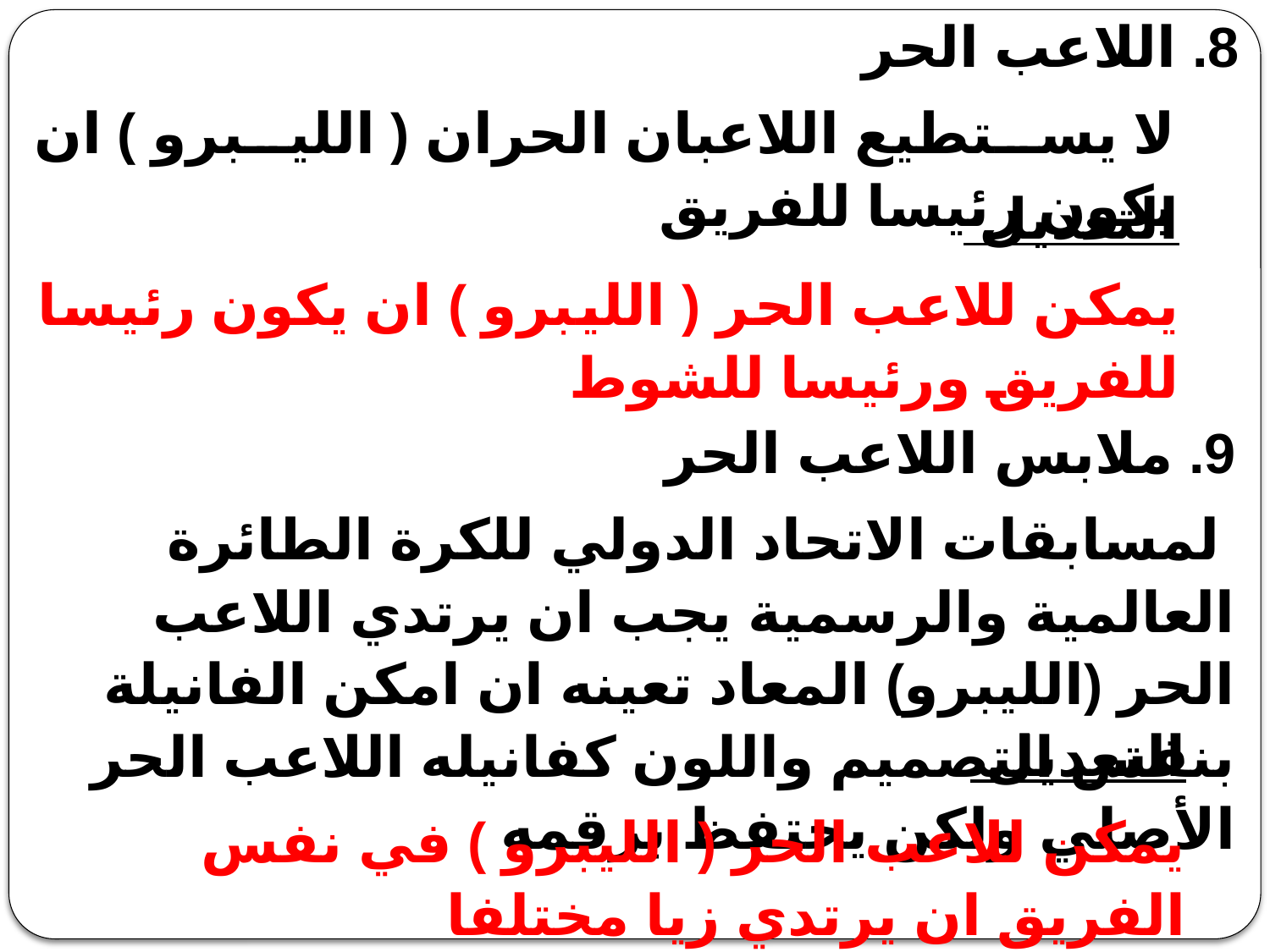

8. اللاعب الحر
لا يستطيع اللاعبان الحران ( الليبرو ) ان يكون رئيسا للفريق
التعديل
يمكن للاعب الحر ( الليبرو ) ان يكون رئيسا للفريق ورئيسا للشوط
9. ملابس اللاعب الحر
 لمسابقات الاتحاد الدولي للكرة الطائرة العالمية والرسمية يجب ان يرتدي اللاعب الحر (الليبرو) المعاد تعينه ان امكن الفانيلة بنفس التصميم واللون كفانيله اللاعب الحر الأصلي ولكن يحتفظ برقمه
التعديل
يمكن للاعب الحر ( الليبرو ) في نفس الفريق ان يرتدي زيا مختلفا